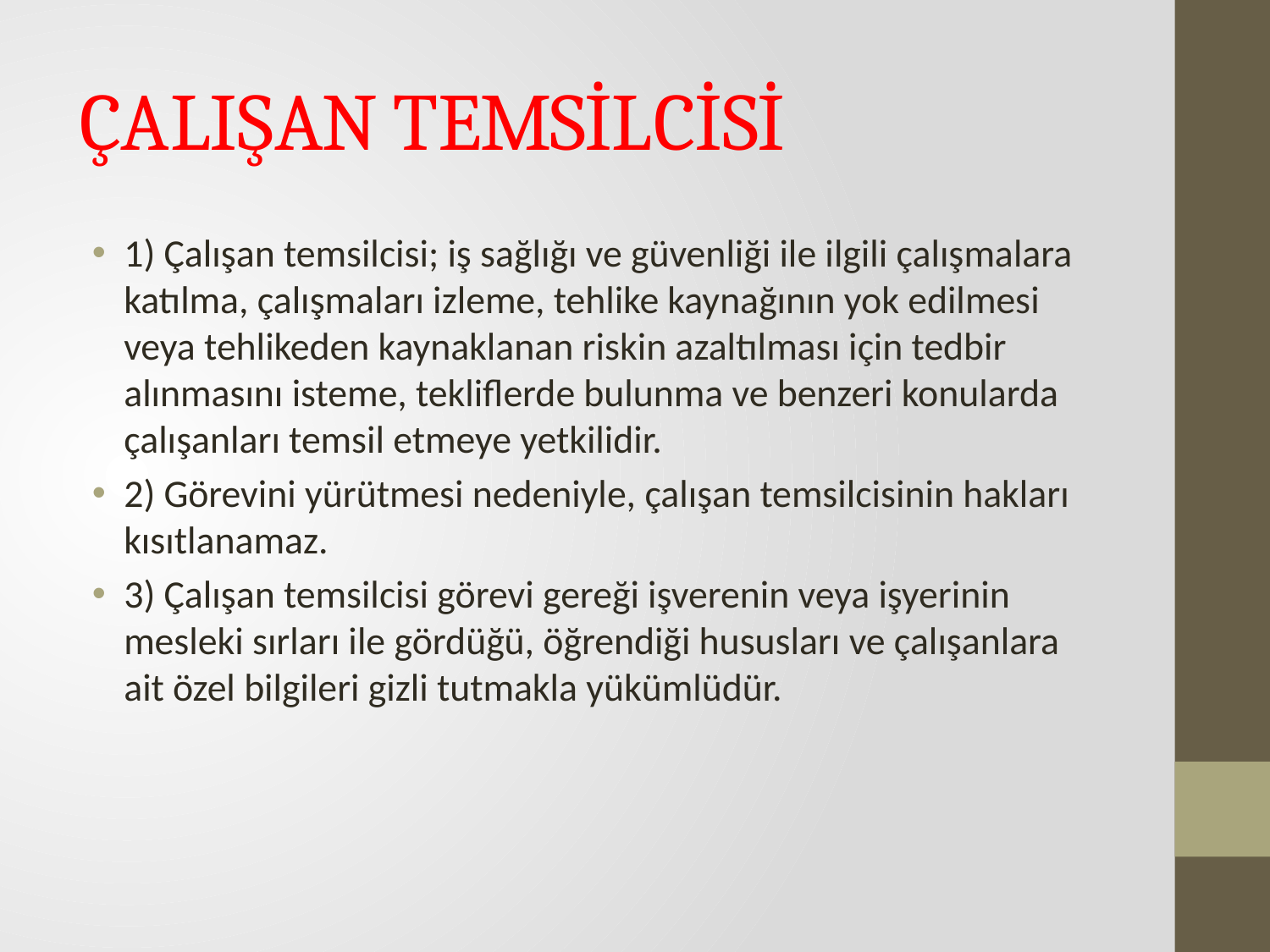

# ÇALIŞAN TEMSİLCİSİ
1) Çalışan temsilcisi; iş sağlığı ve güvenliği ile ilgili çalışmalara katılma, çalışmaları izleme, tehlike kaynağının yok edilmesi veya tehlikeden kaynaklanan riskin azaltılması için tedbir alınmasını isteme, tekliflerde bulunma ve benzeri konularda çalışanları temsil etmeye yetkilidir.
2) Görevini yürütmesi nedeniyle, çalışan temsilcisinin hakları kısıtlanamaz.
3) Çalışan temsilcisi görevi gereği işverenin veya işyerinin mesleki sırları ile gördüğü, öğrendiği hususları ve çalışanlara ait özel bilgileri gizli tutmakla yükümlüdür.